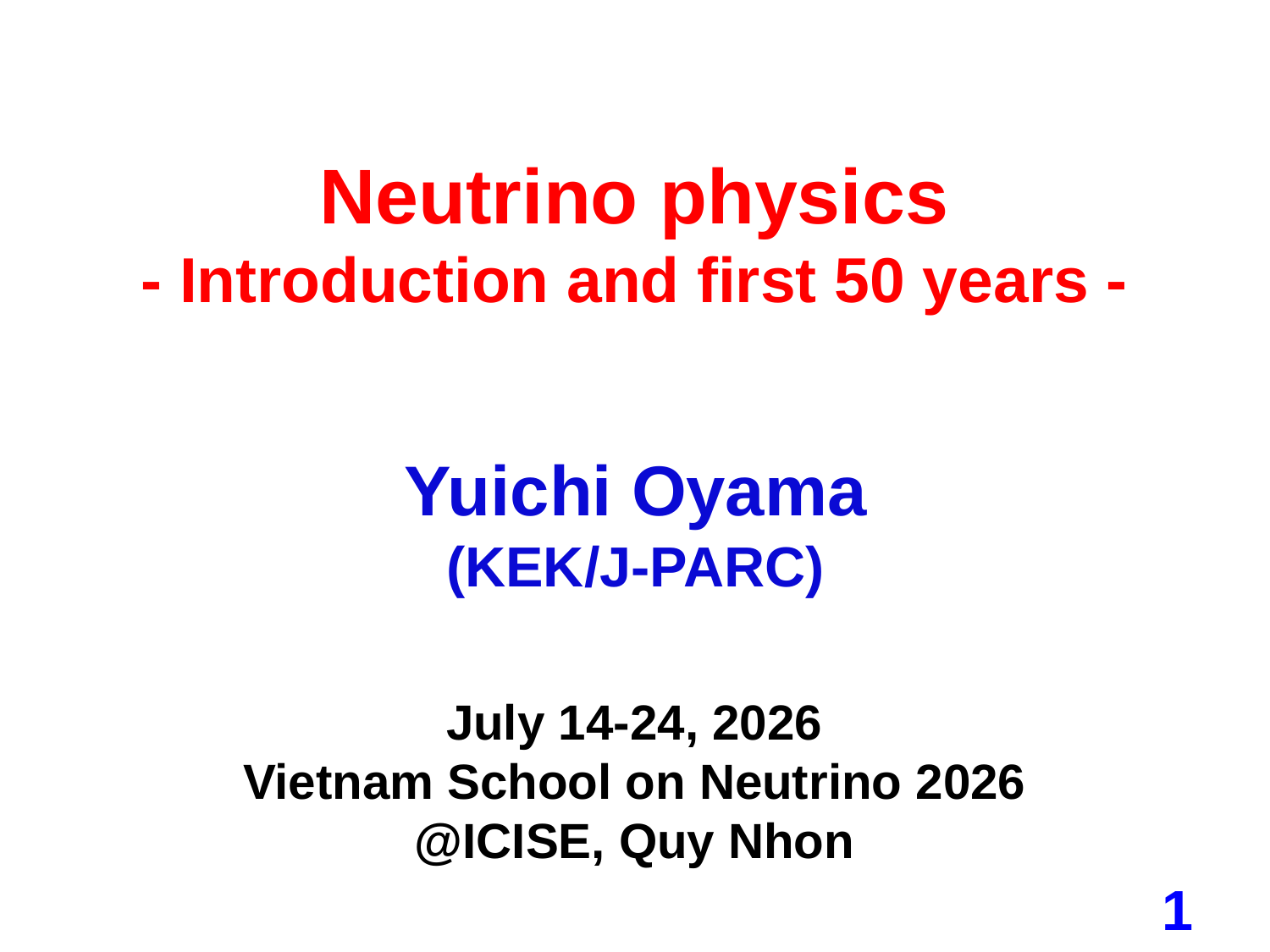

Neutrino physics
- Introduction and first 50 years -
Yuichi Oyama
(KEK/J-PARC)
July 14-24, 2026
Vietnam School on Neutrino 2026
@ICISE, Quy Nhon
1